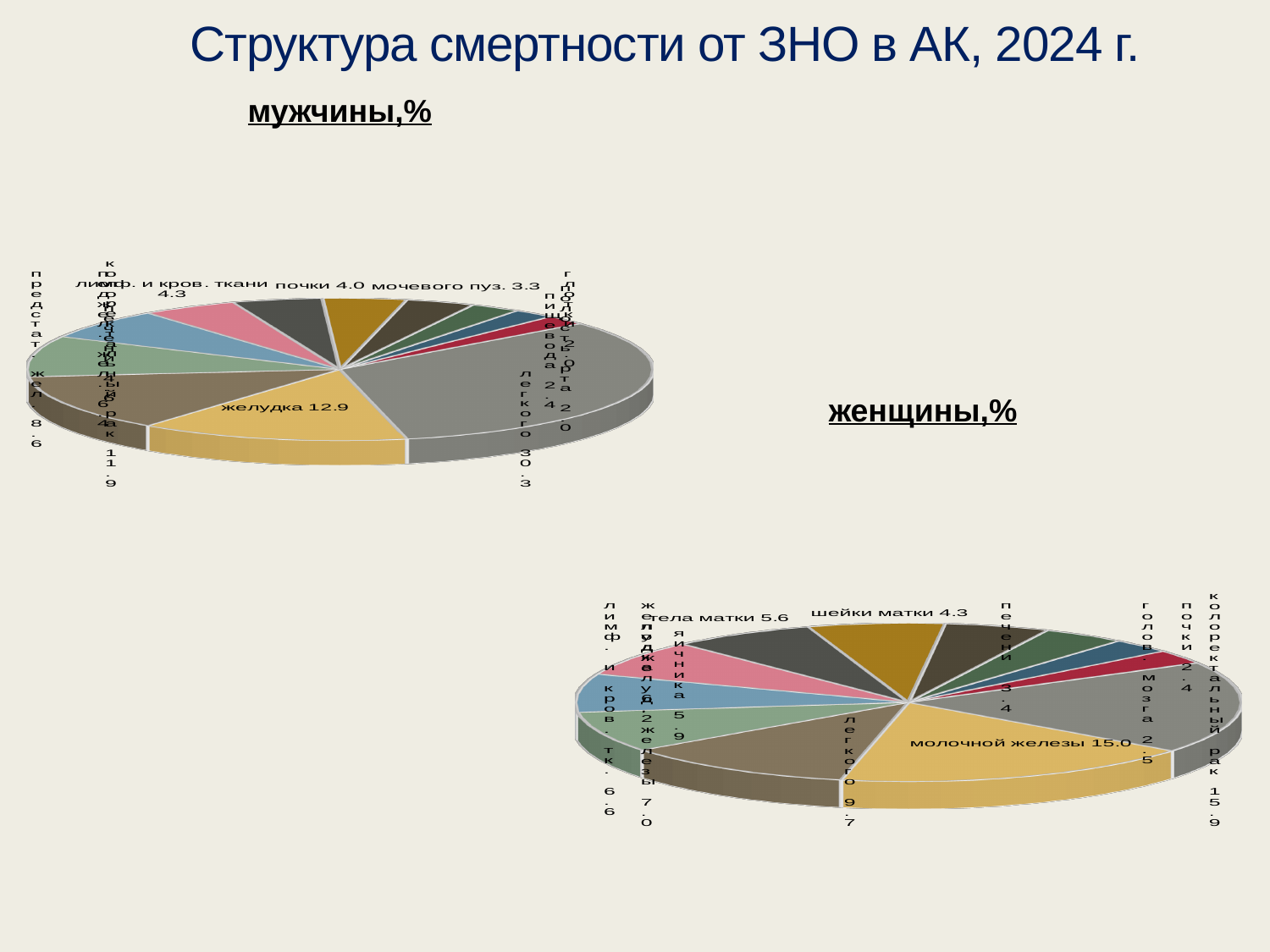

# Структура смертности от ЗНО в АК, 2024 г.
мужчины,%

[unsupported chart]

женщины,%

[unsupported chart]